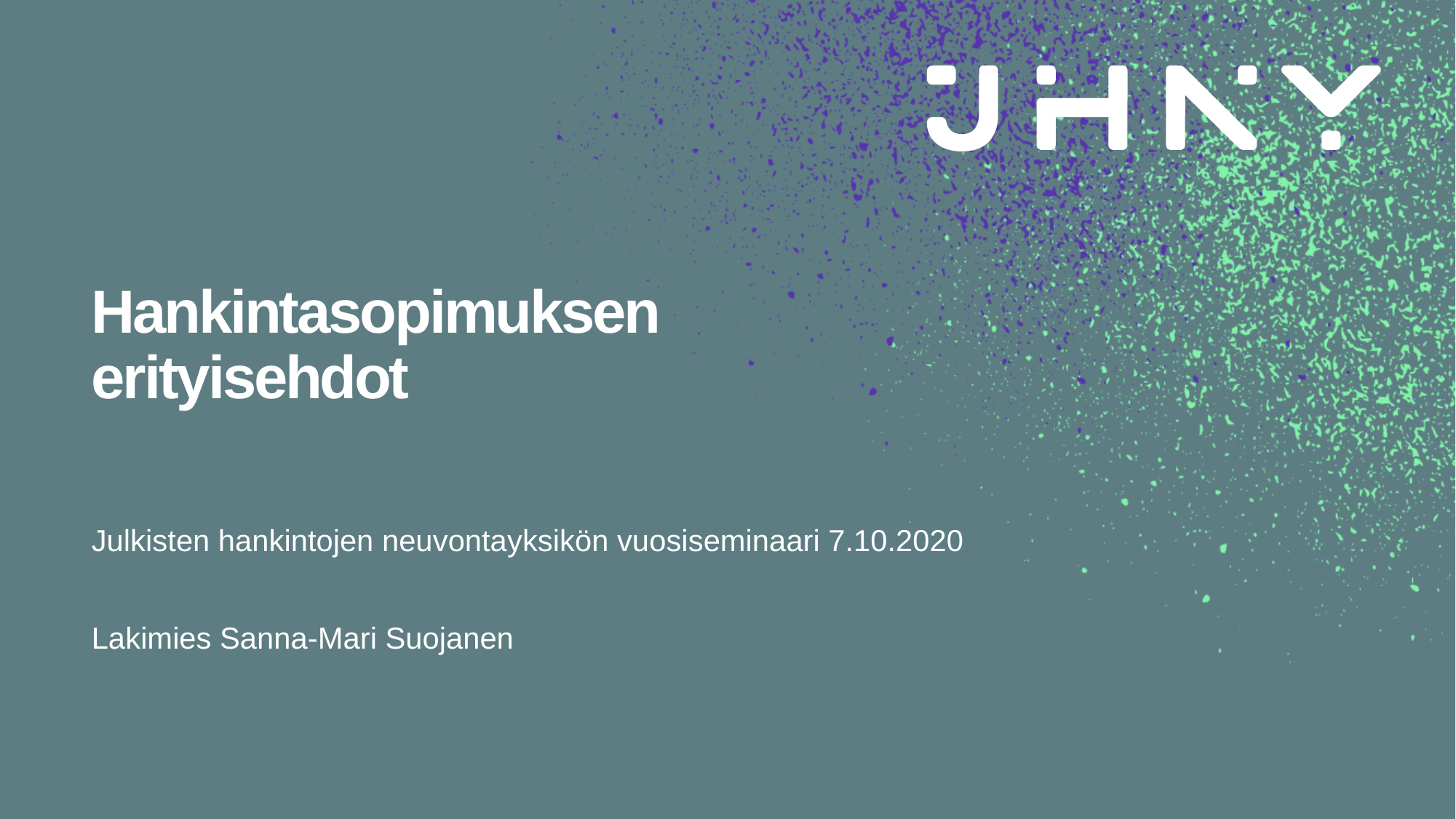

# Hankintasopimuksen erityisehdot
Julkisten hankintojen neuvontayksikön vuosiseminaari 7.10.2020

Lakimies Sanna-Mari Suojanen